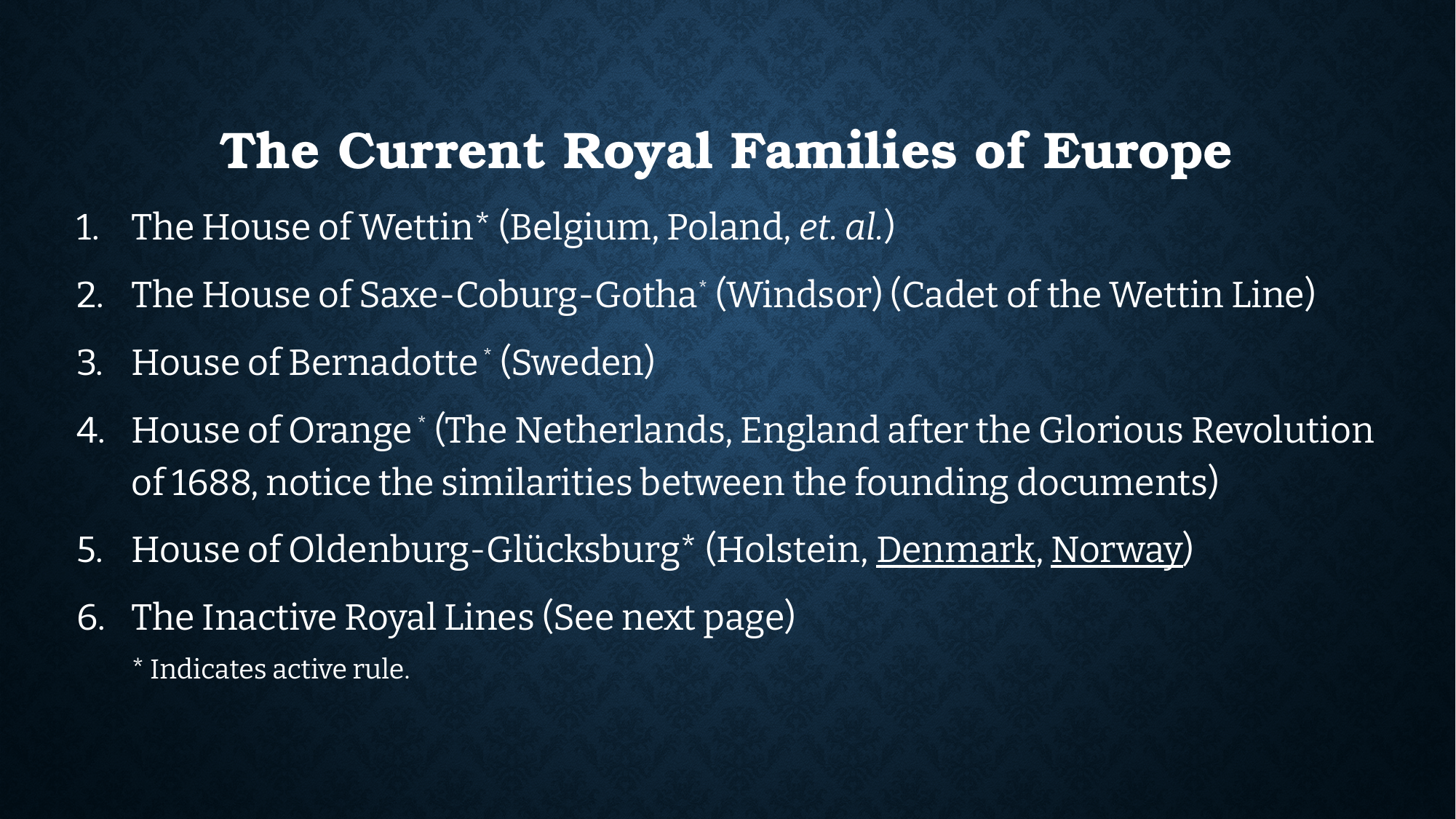

# The Current Royal Families of Europe
The House of Wettin* (Belgium, Poland, et. al.)
The House of Saxe-Coburg-Gotha* (Windsor) (Cadet of the Wettin Line)
House of Bernadotte * (Sweden)
House of Orange * (The Netherlands, England after the Glorious Revolution of 1688, notice the similarities between the founding documents)
House of Oldenburg-Glücksburg* (Holstein, Denmark, Norway)
The Inactive Royal Lines (See next page)
* Indicates active rule.